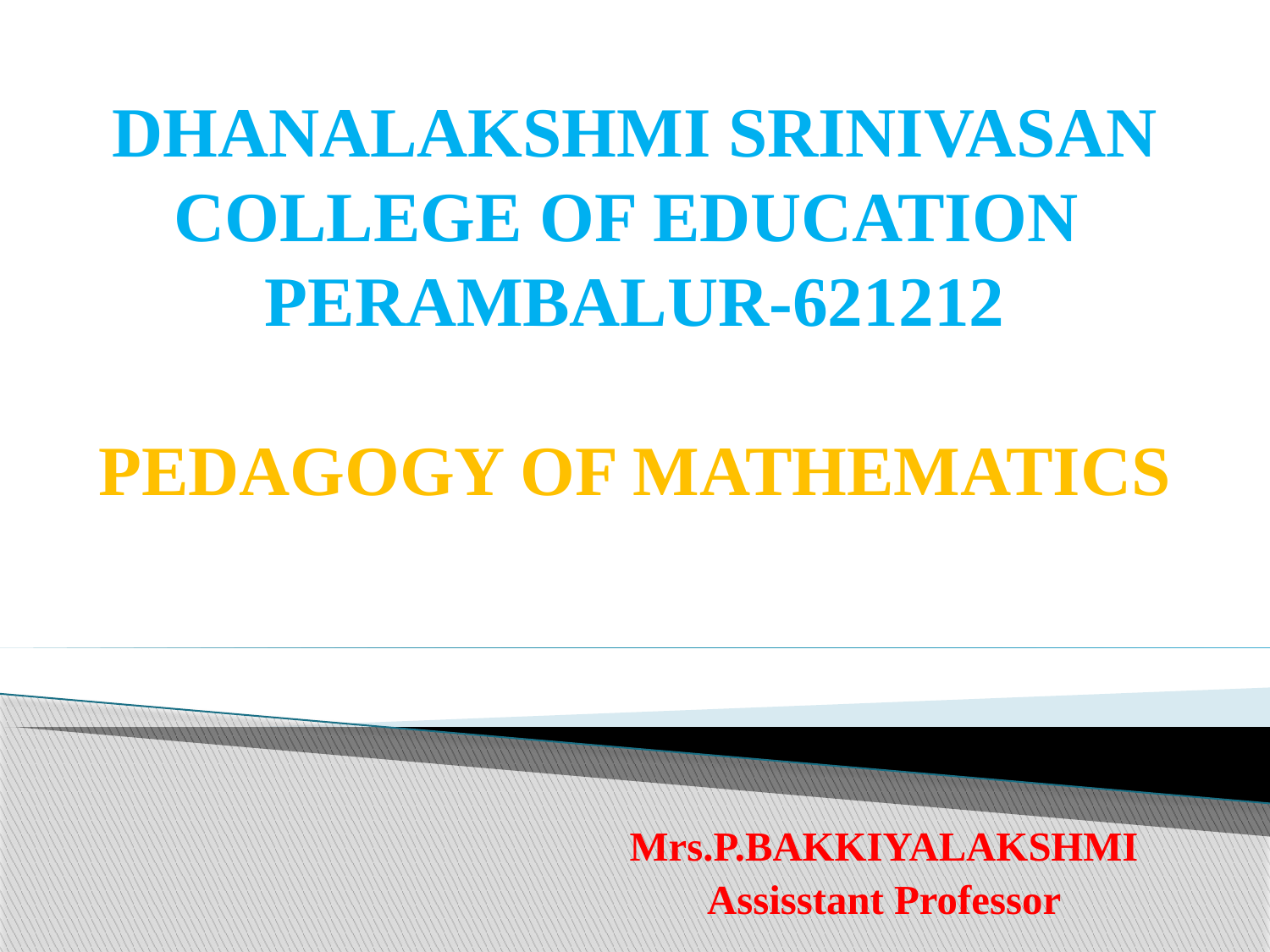

# DHANALAKSHMI SRINIVASAN COLLEGE OF EDUCATION PERAMBALUR-621212 PEDAGOGY OF MATHEMATICS
Mrs.P.BAKKIYALAKSHMI
Assisstant Professor